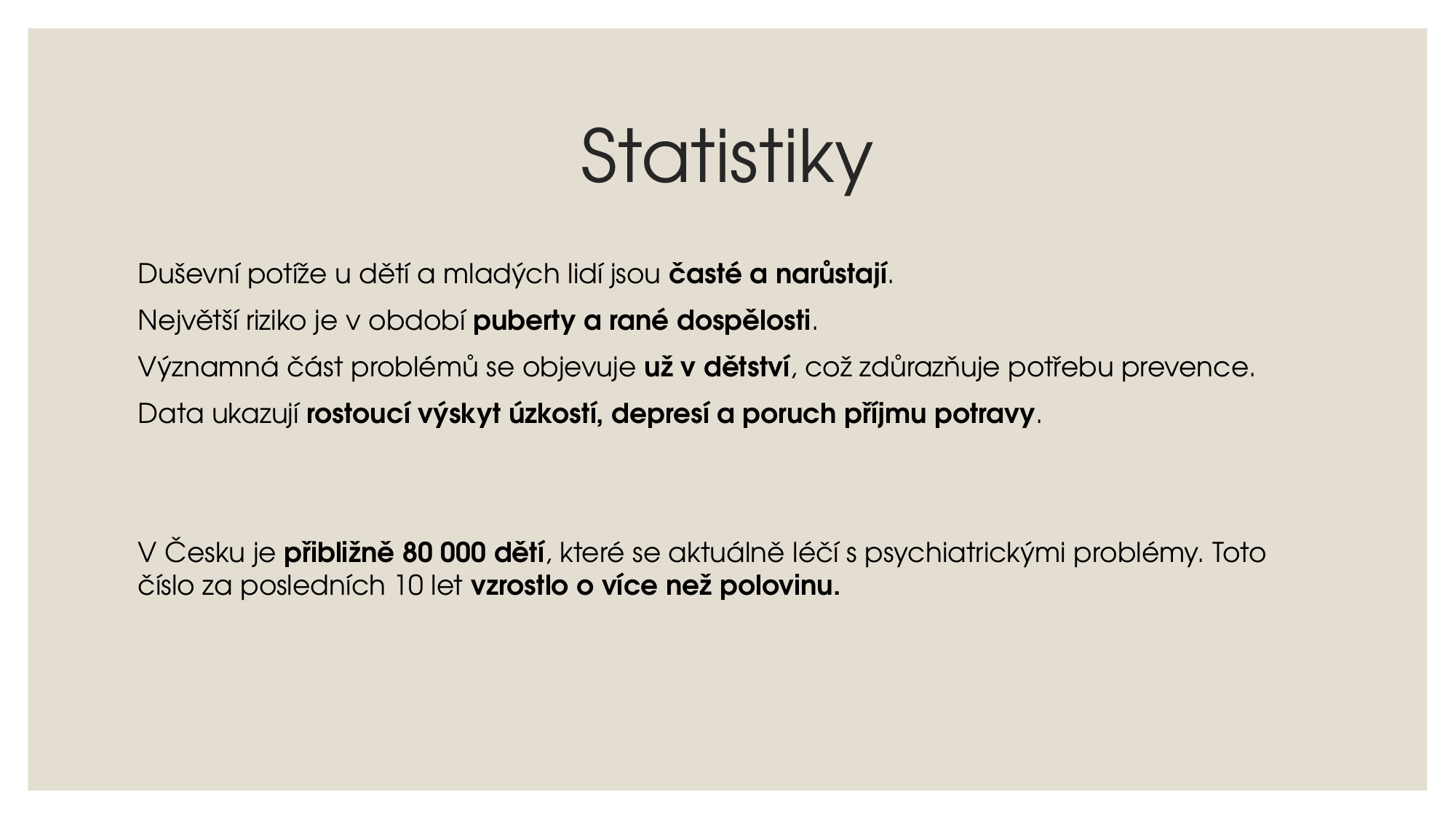

# Statistiky
Duševní potíže u dětí a mladých lidí jsou časté a narůstají.
Největší riziko je v období puberty a rané dospělosti.
Významná část problémů se objevuje už v dětství, což zdůrazňuje potřebu prevence.
Data ukazují rostoucí výskyt úzkostí, depresí a poruch příjmu potravy.

V Česku je přibližně 80 000 dětí, které se aktuálně léčí s psychiatrickými problémy. Toto číslo za posledních 10 let vzrostlo o více než polovinu.